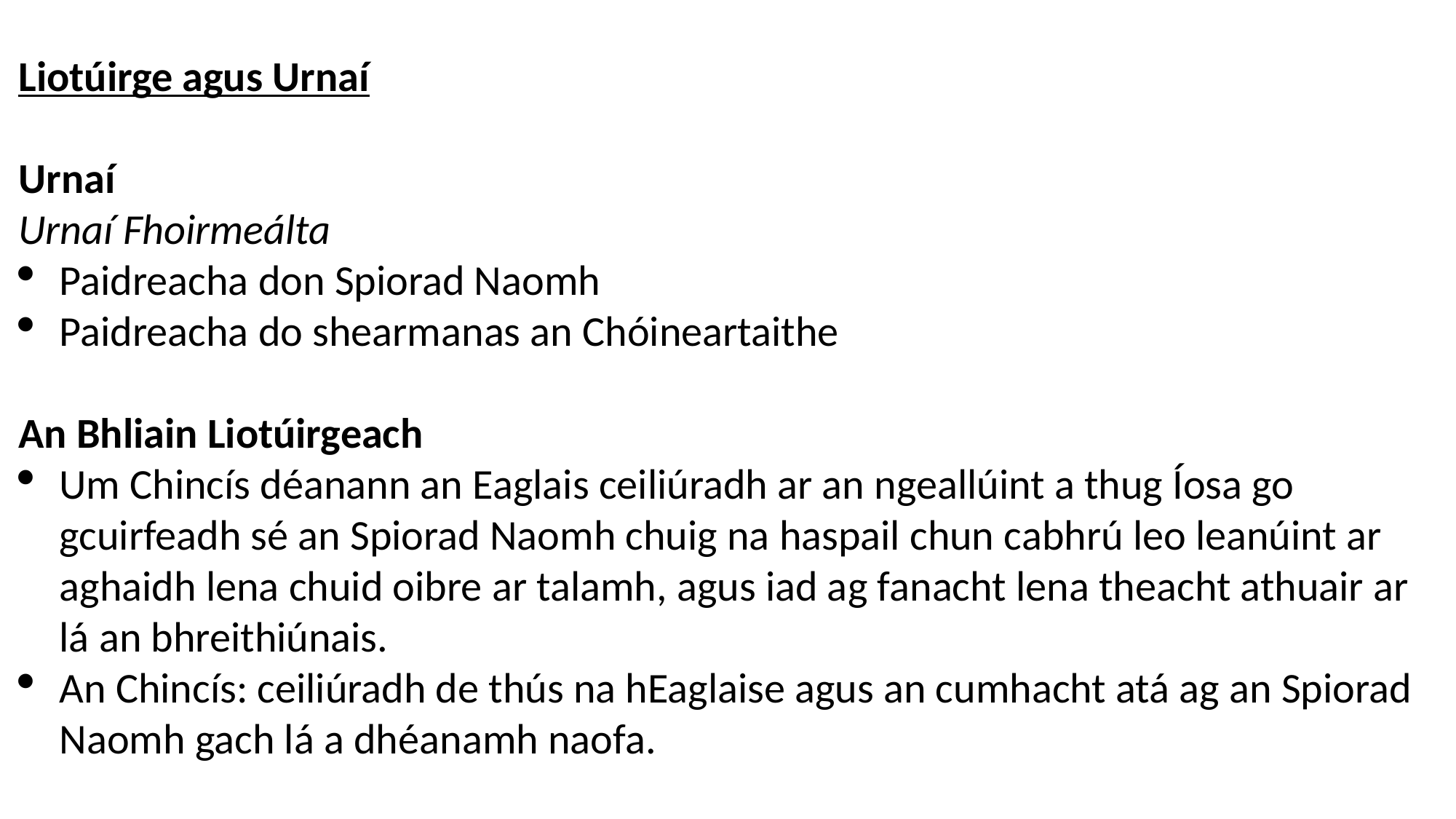

Liotúirge agus Urnaí

Urnaí
Urnaí Fhoirmeálta
Paidreacha don Spiorad Naomh
Paidreacha do shearmanas an Chóineartaithe

An Bhliain Liotúirgeach
Um Chincís déanann an Eaglais ceiliúradh ar an ngeallúint a thug Íosa go gcuirfeadh sé an Spiorad Naomh chuig na haspail chun cabhrú leo leanúint ar aghaidh lena chuid oibre ar talamh, agus iad ag fanacht lena theacht athuair ar lá an bhreithiúnais.
An Chincís: ceiliúradh de thús na hEaglaise agus an cumhacht atá ag an Spiorad Naomh gach lá a dhéanamh naofa.